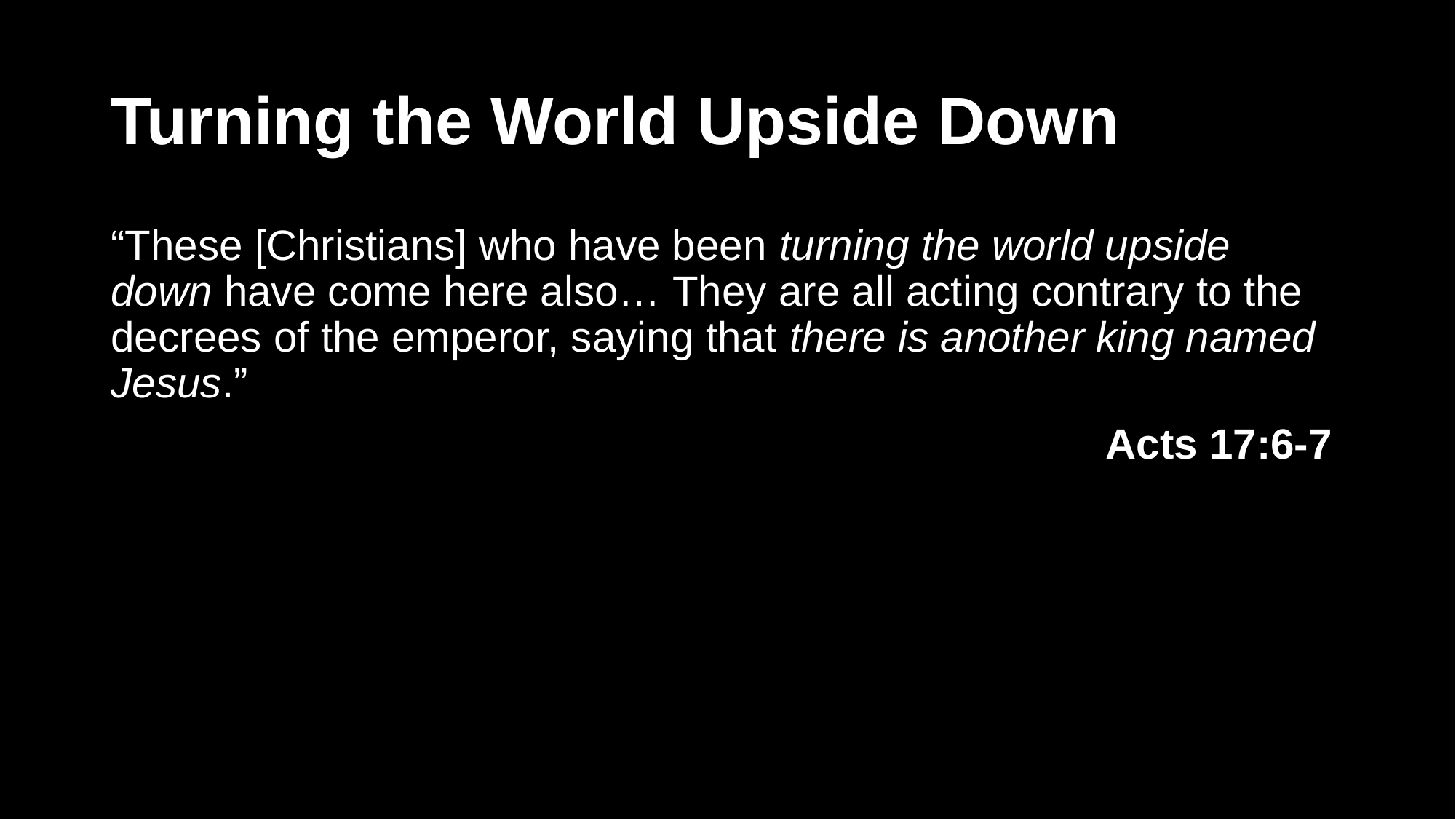

# Turning the World Upside Down
“These [Christians] who have been turning the world upside down have come here also… They are all acting contrary to the decrees of the emperor, saying that there is another king named Jesus.”
Acts 17:6-7